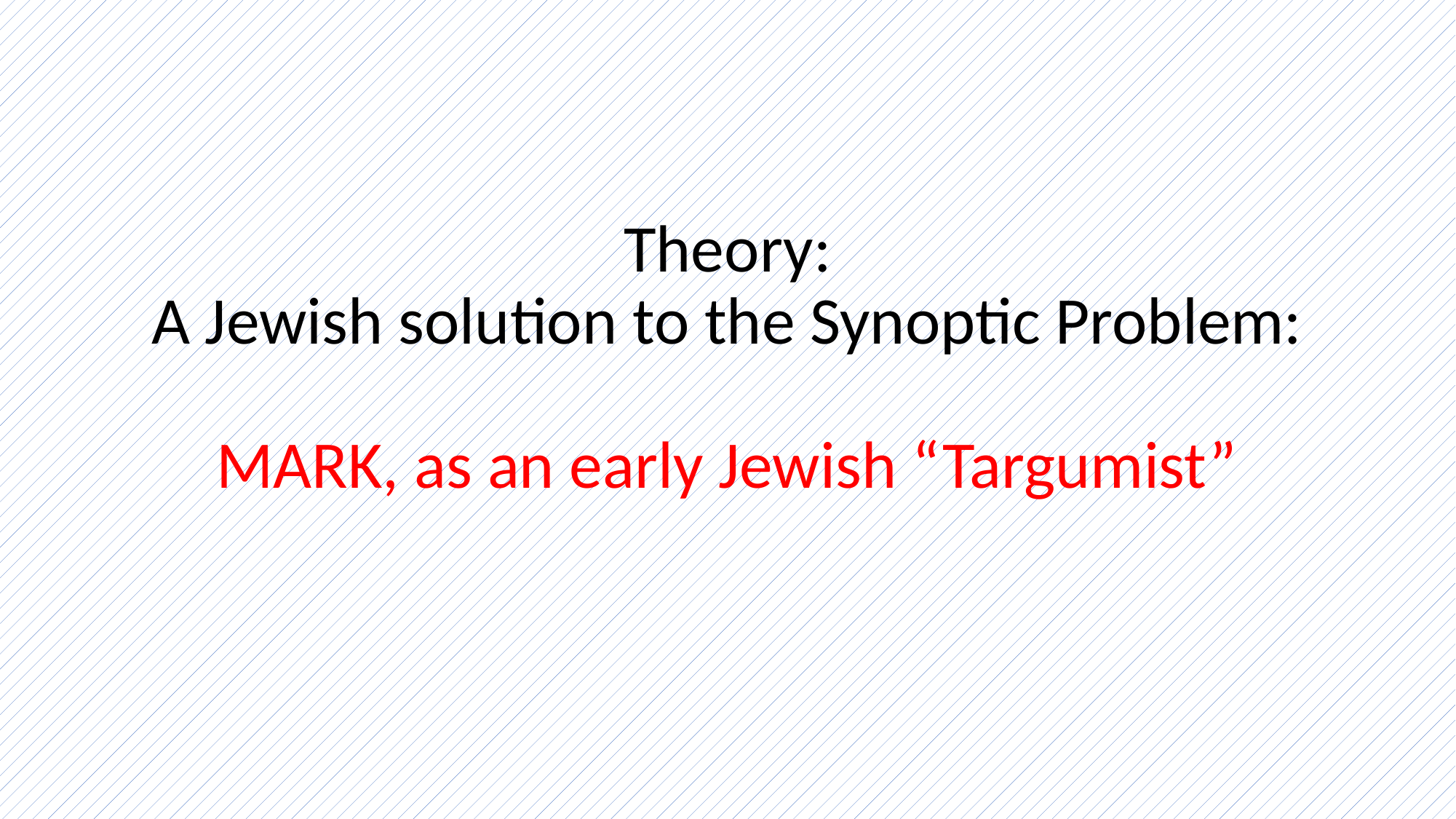

# Theory: A Jewish solution to the Synoptic Problem: MARK, as an early Jewish “Targumist”